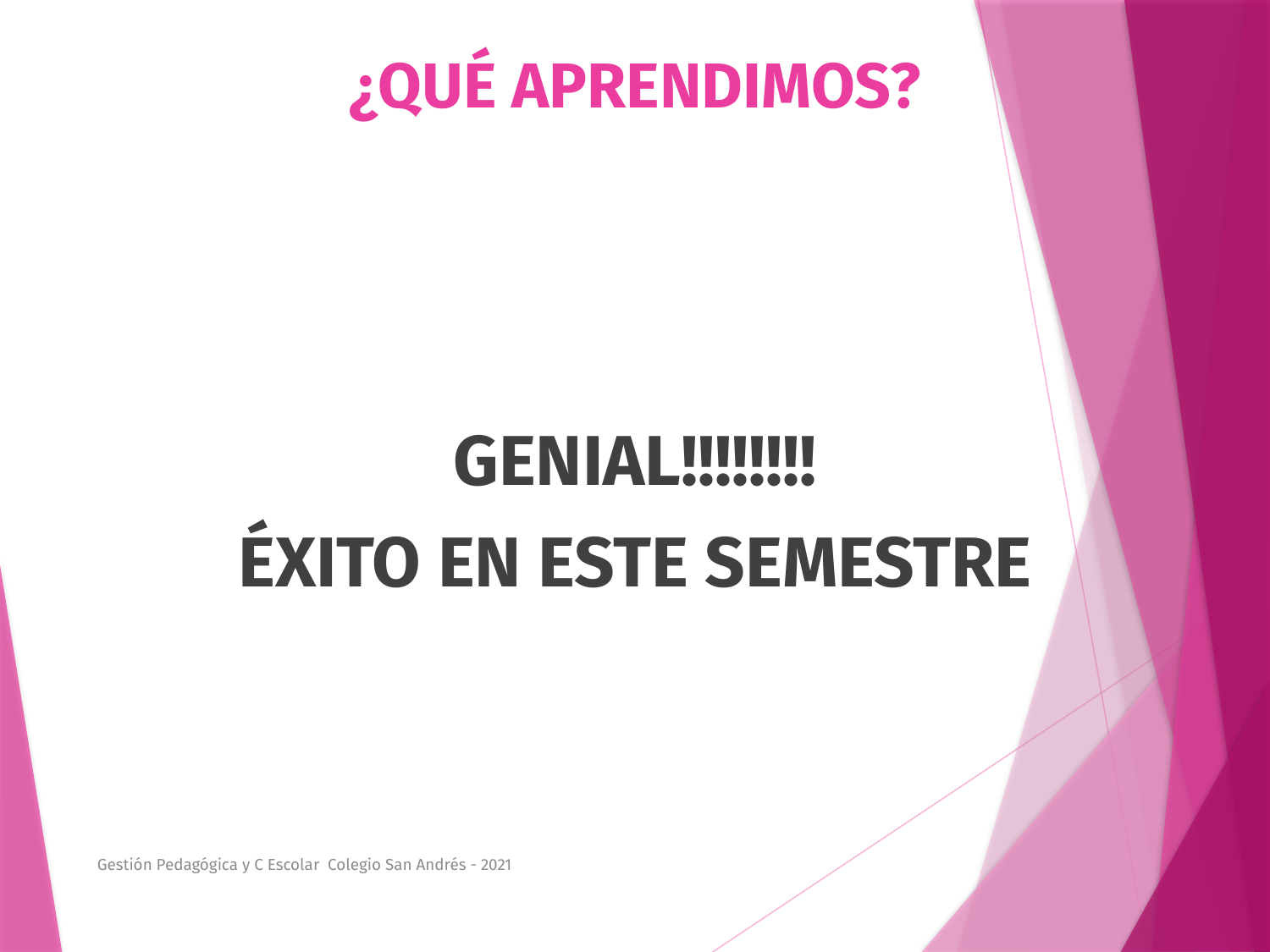

# ¿QUÉ APRENDIMOS?

GENIAL!!!!!!!!
ÉXITO EN ESTE SEMESTRE
Gestión Pedagógica y C Escolar  Colegio San Andrés - 2021